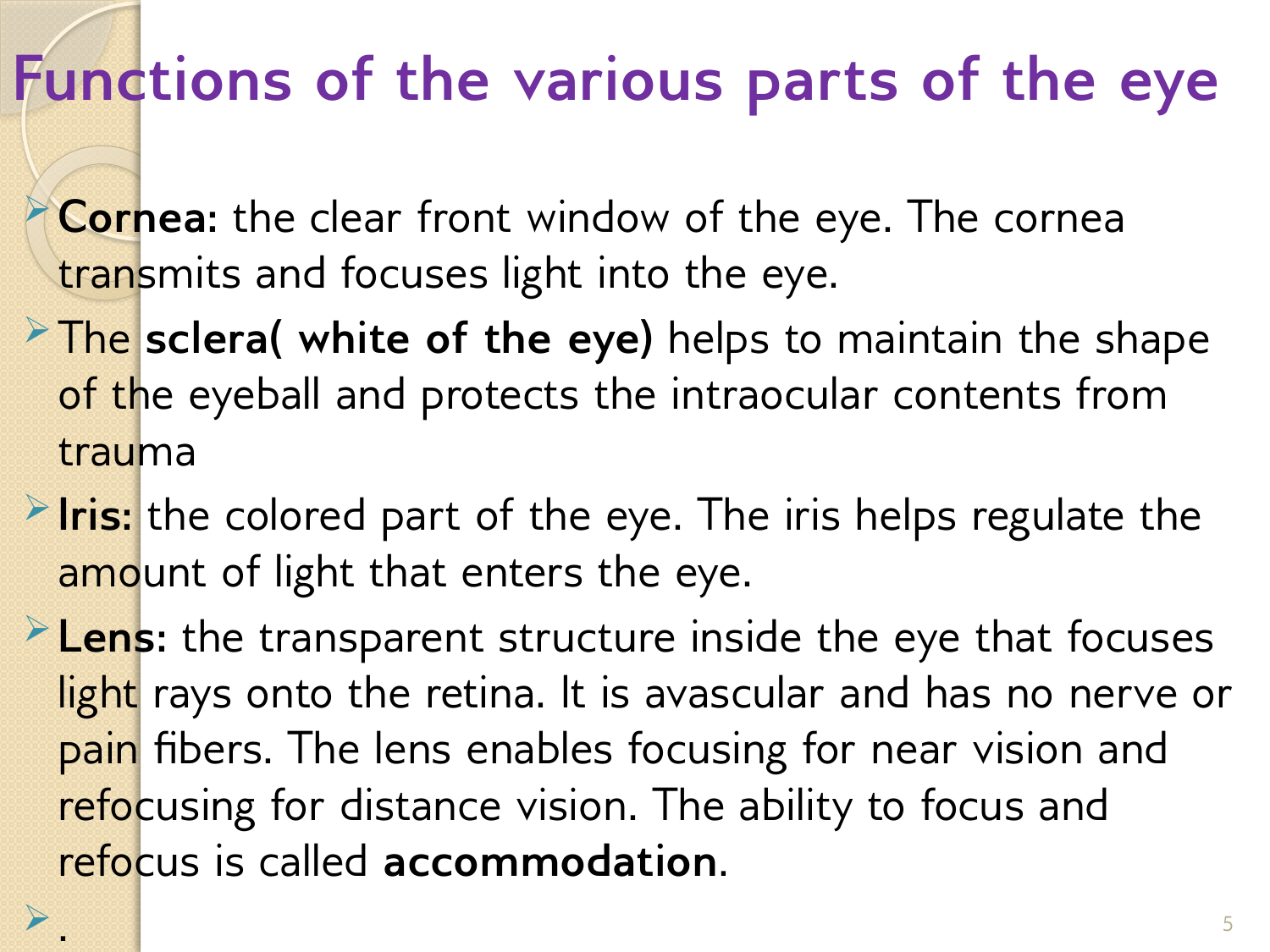

# Functions of the various parts of the eye
Cornea: the clear front window of the eye. The cornea transmits and focuses light into the eye.
The sclera( white of the eye) helps to maintain the shape of the eyeball and protects the intraocular contents from trauma
Iris: the colored part of the eye. The iris helps regulate the amount of light that enters the eye.
Lens: the transparent structure inside the eye that focuses light rays onto the retina. It is avascular and has no nerve or pain ﬁbers. The lens enables focusing for near vision and refocusing for distance vision. The ability to focus and refocus is called accommodation.
.
5